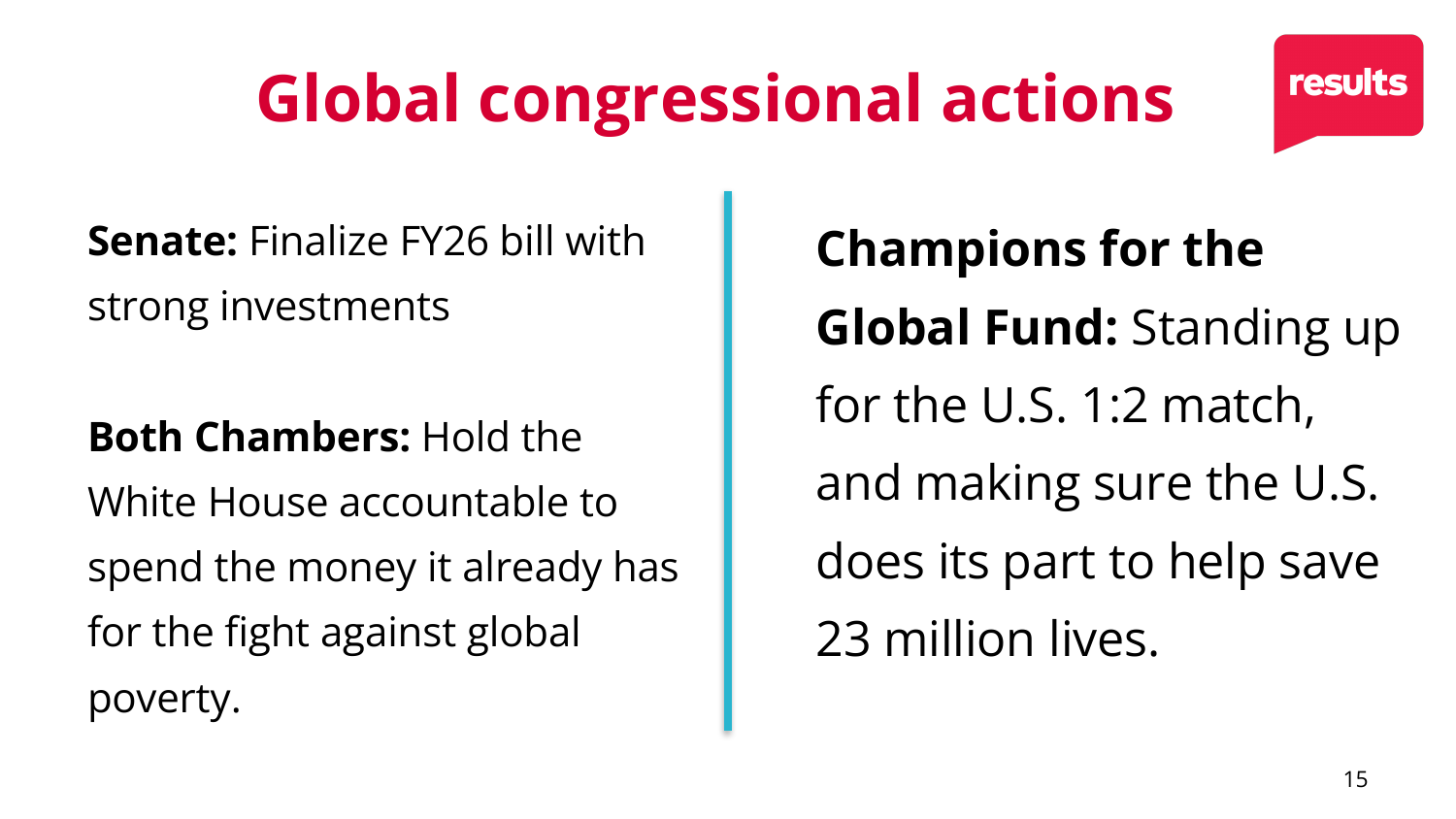

# Global congressional actions
Senate: Finalize FY26 bill with strong investments

Both Chambers: Hold the White House accountable to spend the money it already has for the fight against global poverty.
Champions for the Global Fund: Standing up for the U.S. 1:2 match, and making sure the U.S. does its part to help save 23 million lives.
15